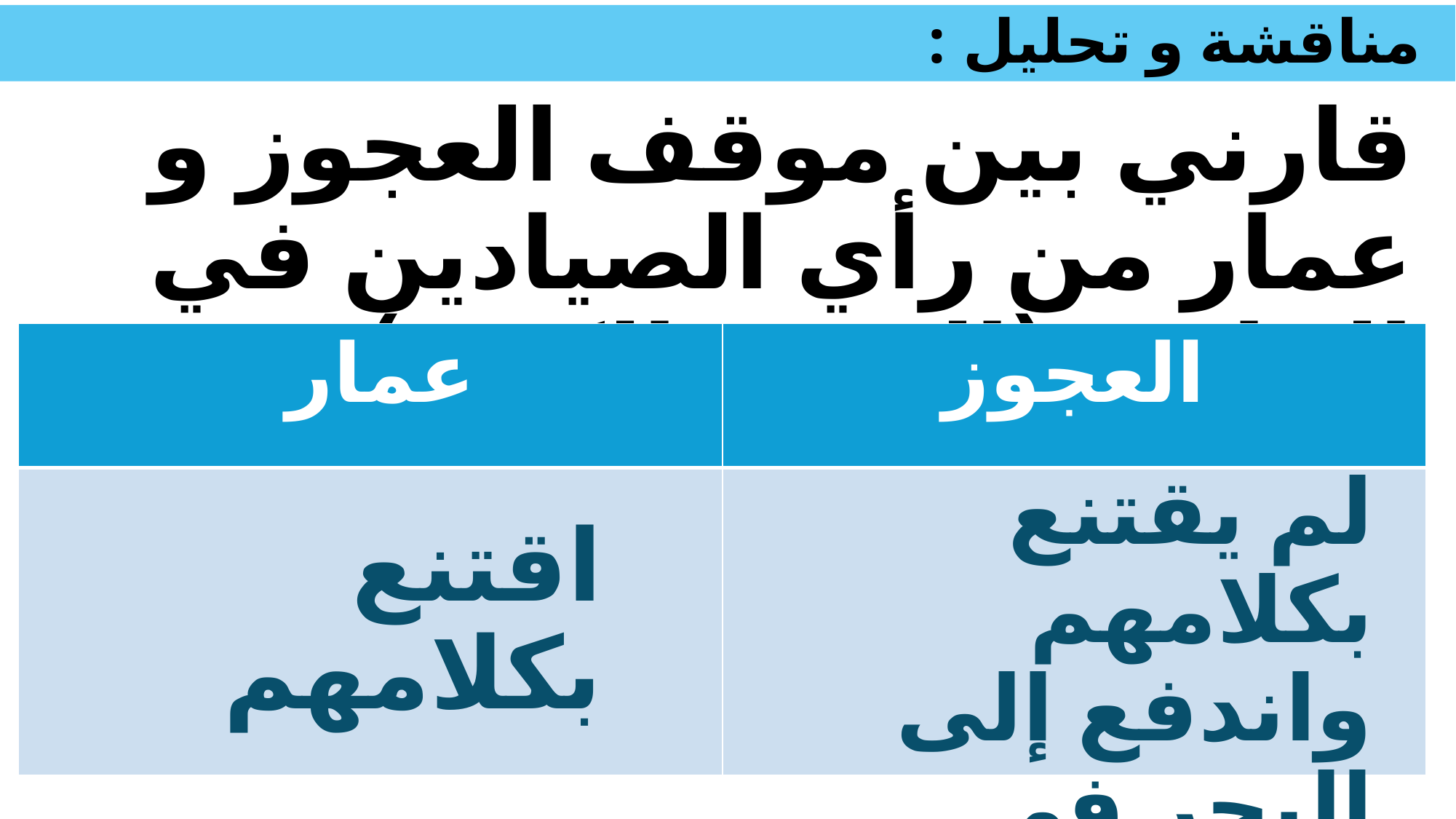

# مناقشة و تحليل :
قارني بين موقف العجوز و عمار من رأي الصيادين في القارب (الحوت الكبير).
| عمار | العجوز |
| --- | --- |
|  |  |
لم يقتنع بكلامهم واندفع إلى البحر في غفلة منهم
اقتنع بكلامهم